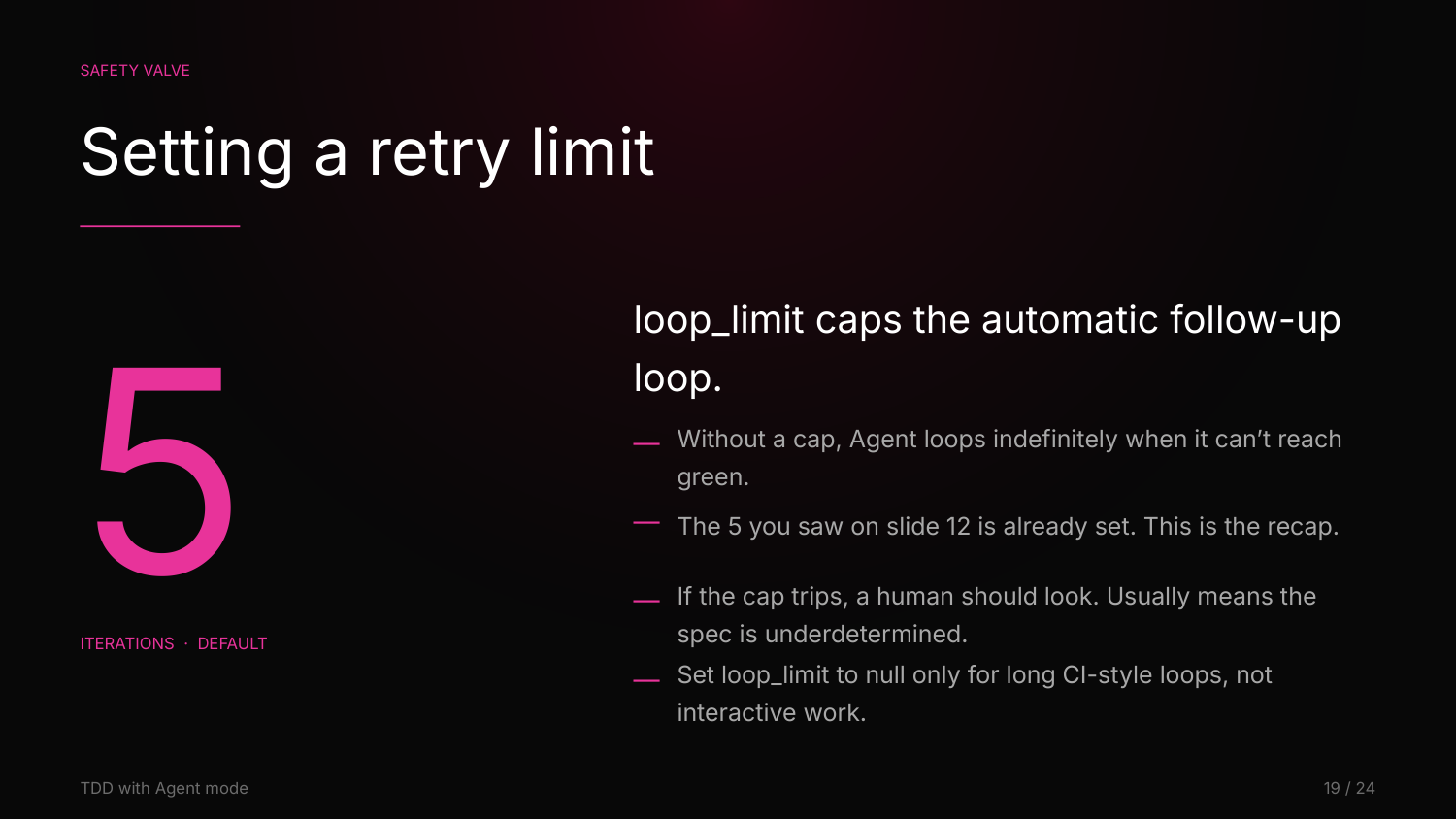

SAFETY VALVE
Setting a retry limit

loop_limit caps the automatic follow-up loop.
5
—
Without a cap, Agent loops indefinitely when it can’t reach green.
The 5 you saw on slide 12 is already set. This is the recap.
—
—
If the cap trips, a human should look. Usually means the spec is underdetermined.
ITERATIONS  ·  DEFAULT
—
Set loop_limit to null only for long CI-style loops, not interactive work.
TDD with Agent mode
19 / 24